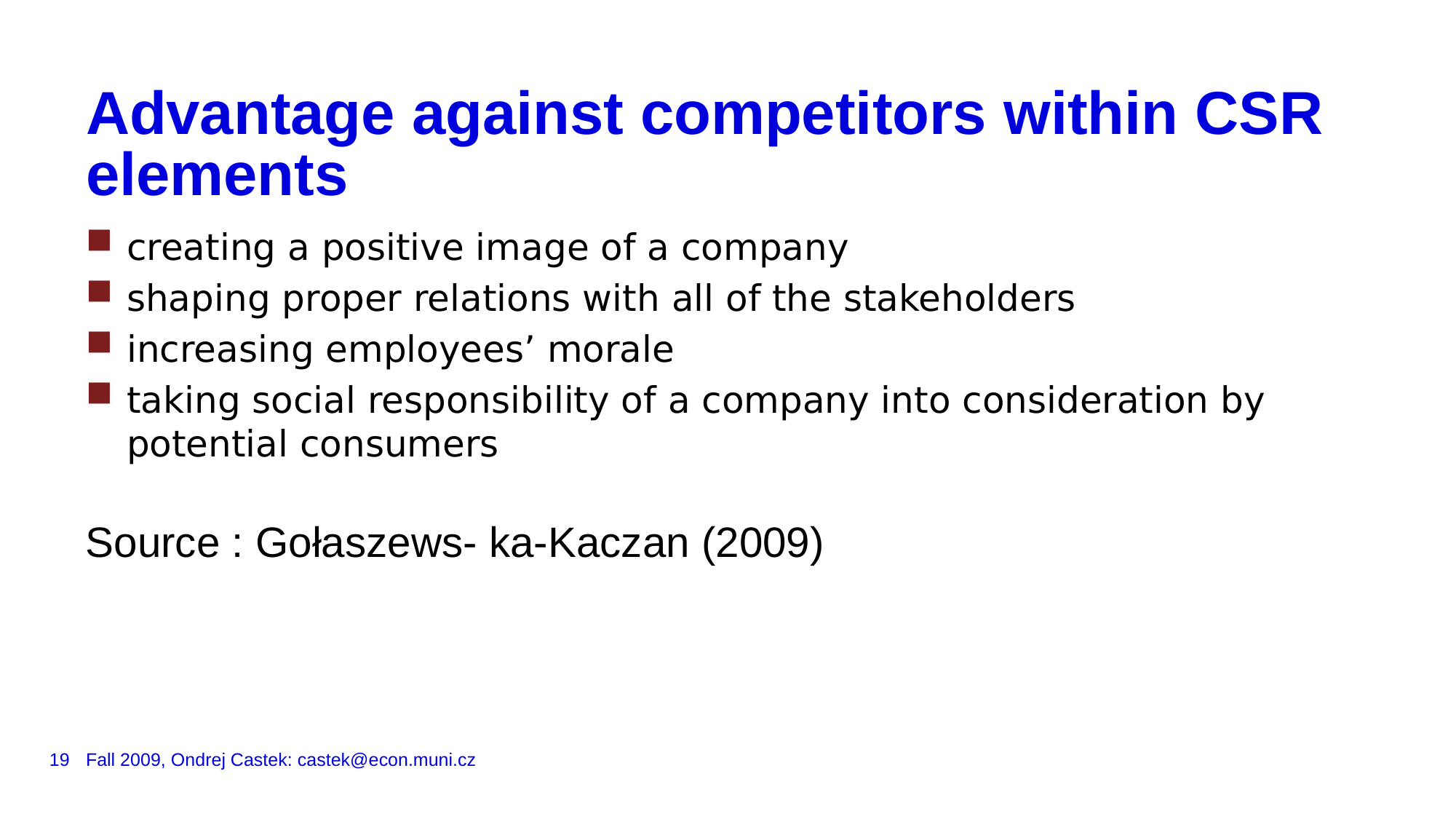

# Advantage against competitors within CSR elements
creating a positive image of a company
shaping proper relations with all of the stakeholders
increasing employees’ morale
taking social responsibility of a company into consideration by potential consumers

Source : Gołaszews- ka-Kaczan (2009)
19
Fall 2009, Ondrej Castek: castek@econ.muni.cz